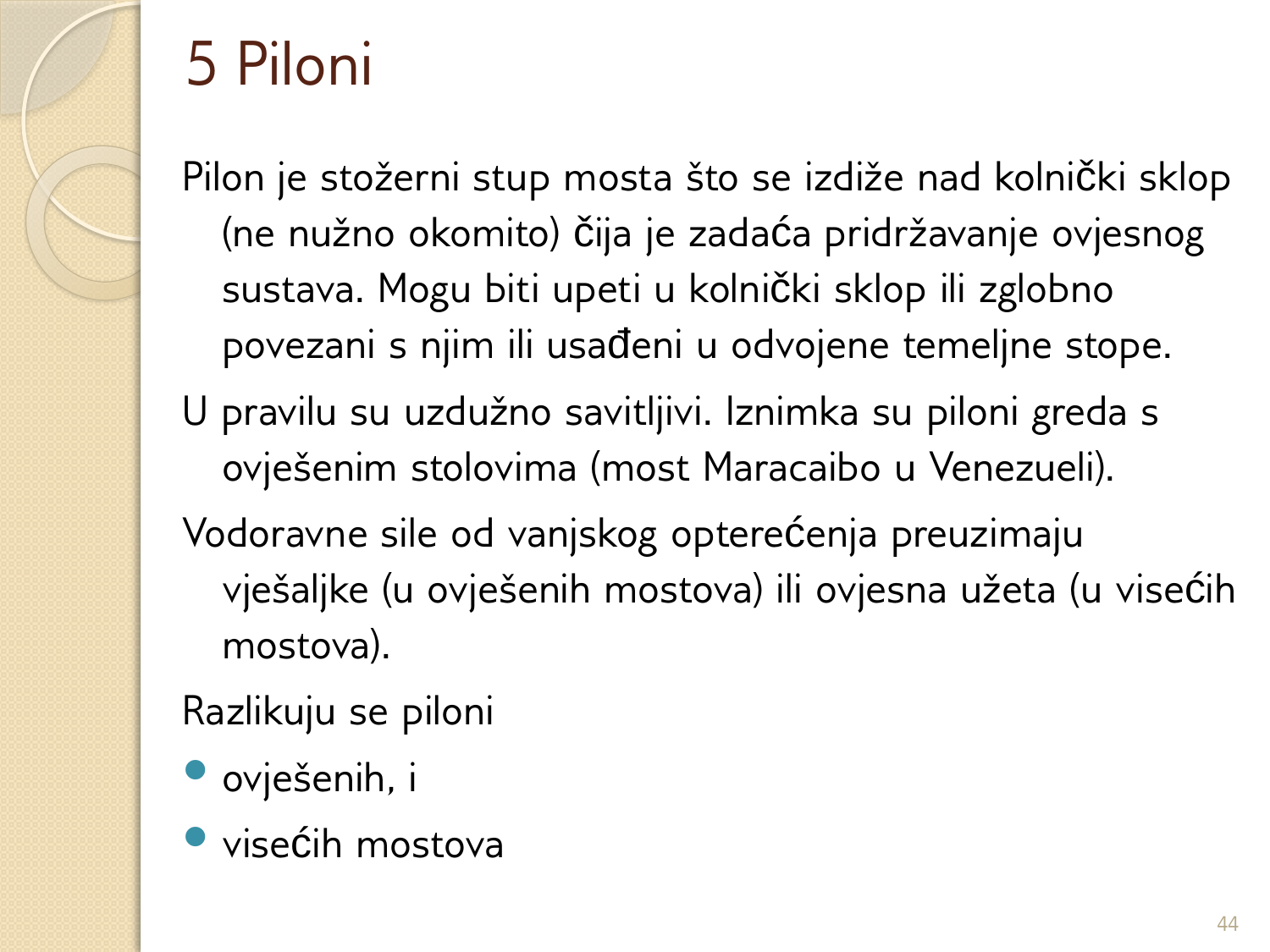

# 5 Piloni
Pilon je stožerni stup mosta što se izdiže nad kolnički sklop (ne nužno okomito) čija je zadaća pridržavanje ovjesnog sustava. Mogu biti upeti u kolnički sklop ili zglobno povezani s njim ili usađeni u odvojene temeljne stope.
U pravilu su uzdužno savitljivi. Iznimka su piloni greda s ovješenim stolovima (most Maracaibo u Venezueli).
Vodoravne sile od vanjskog opterećenja preuzimaju vješaljke (u ovješenih mostova) ili ovjesna užeta (u visećih mostova).
Razlikuju se piloni
ovješenih, i
visećih mostova
44